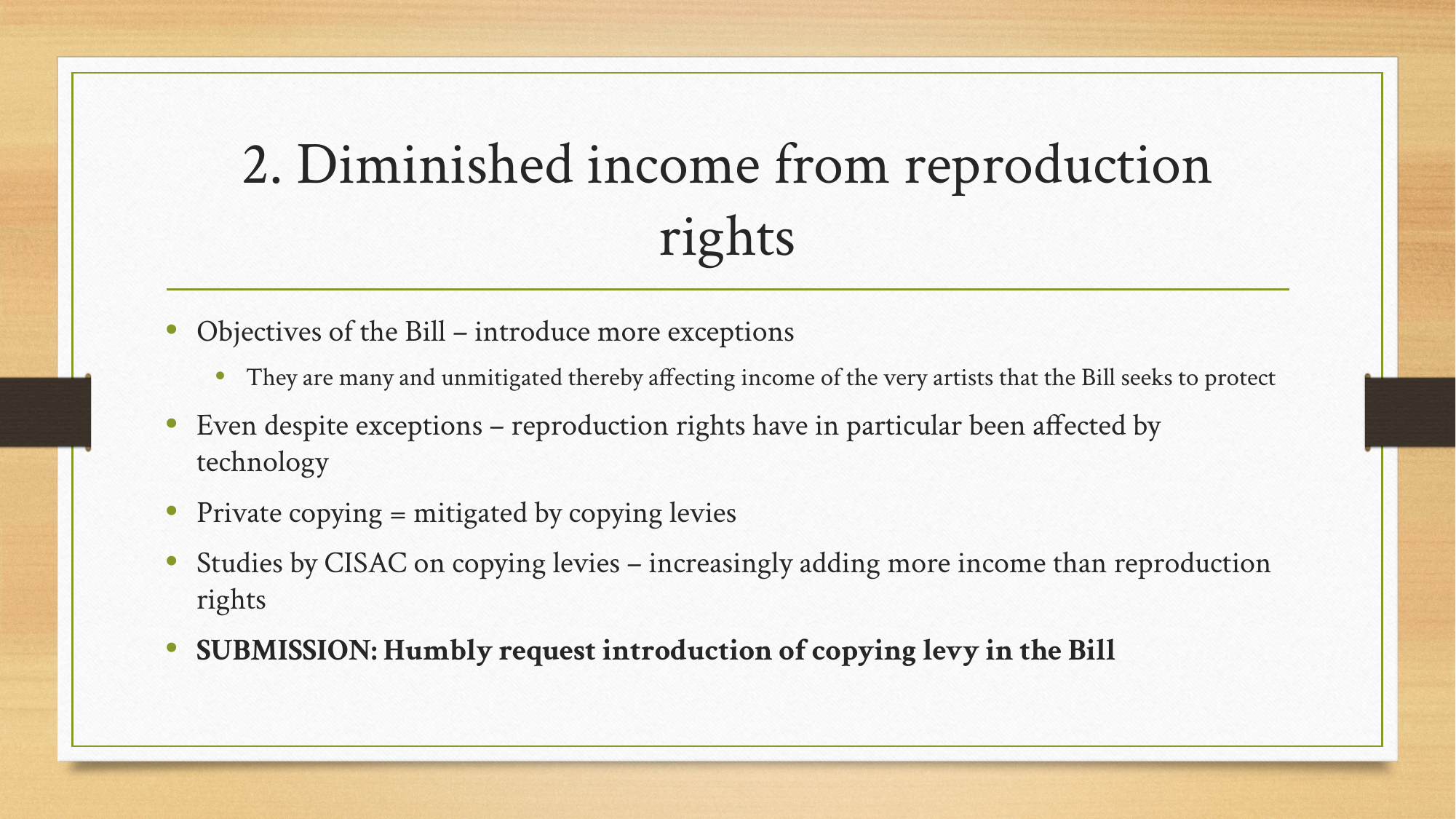

# 2. Diminished income from reproduction rights
Objectives of the Bill – introduce more exceptions
They are many and unmitigated thereby affecting income of the very artists that the Bill seeks to protect
Even despite exceptions – reproduction rights have in particular been affected by technology
Private copying = mitigated by copying levies
Studies by CISAC on copying levies – increasingly adding more income than reproduction rights
SUBMISSION: Humbly request introduction of copying levy in the Bill